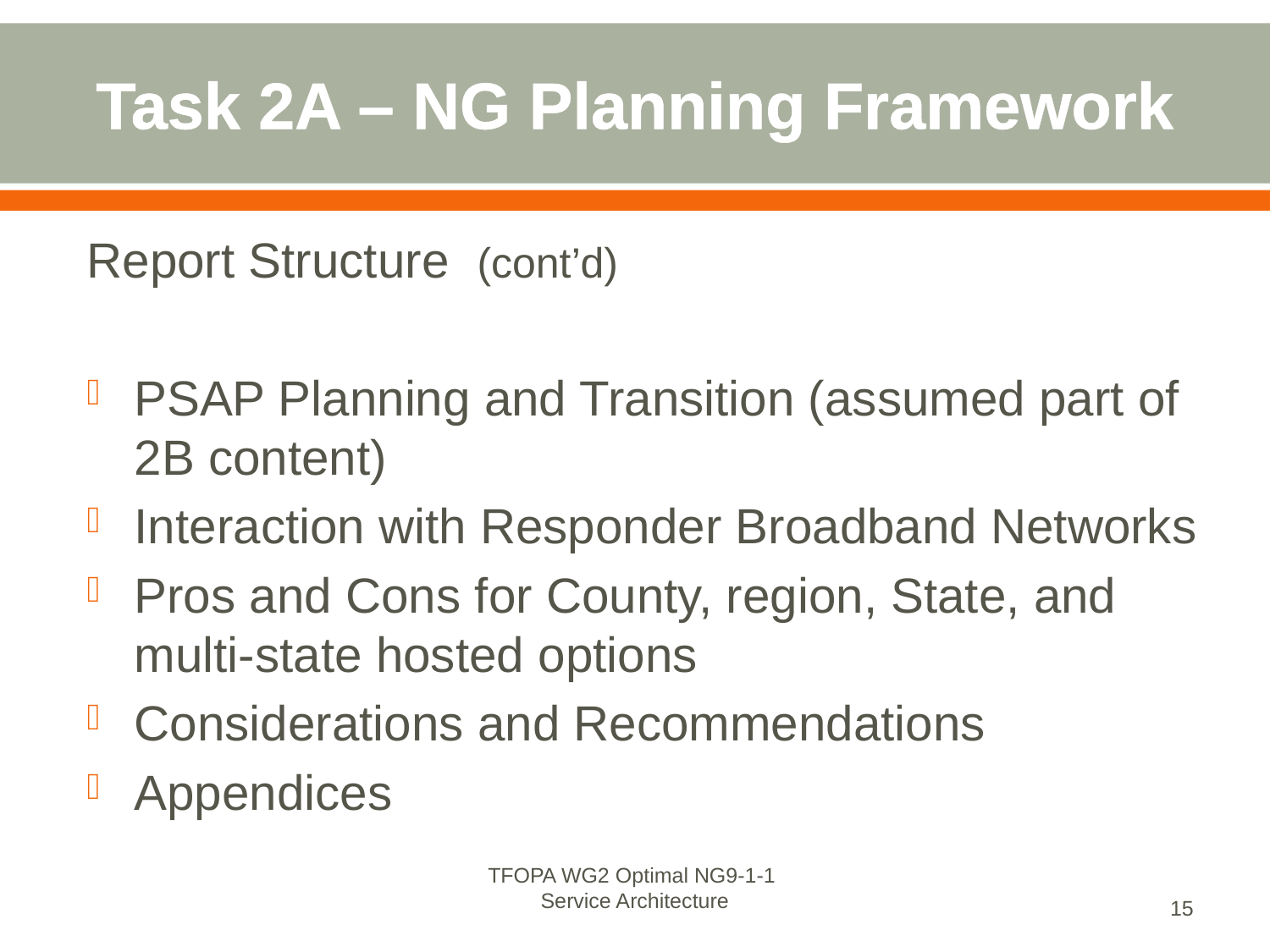

# Task 2A – NG Planning Framework
Report Structure  (cont’d)

PSAP Planning and Transition (assumed part of 2B content)
Interaction with Responder Broadband Networks
Pros and Cons for County, region, State, and multi-state hosted options
Considerations and Recommendations
Appendices

TFOPA WG2 Optimal NG9-1-1
Service Architecture

15